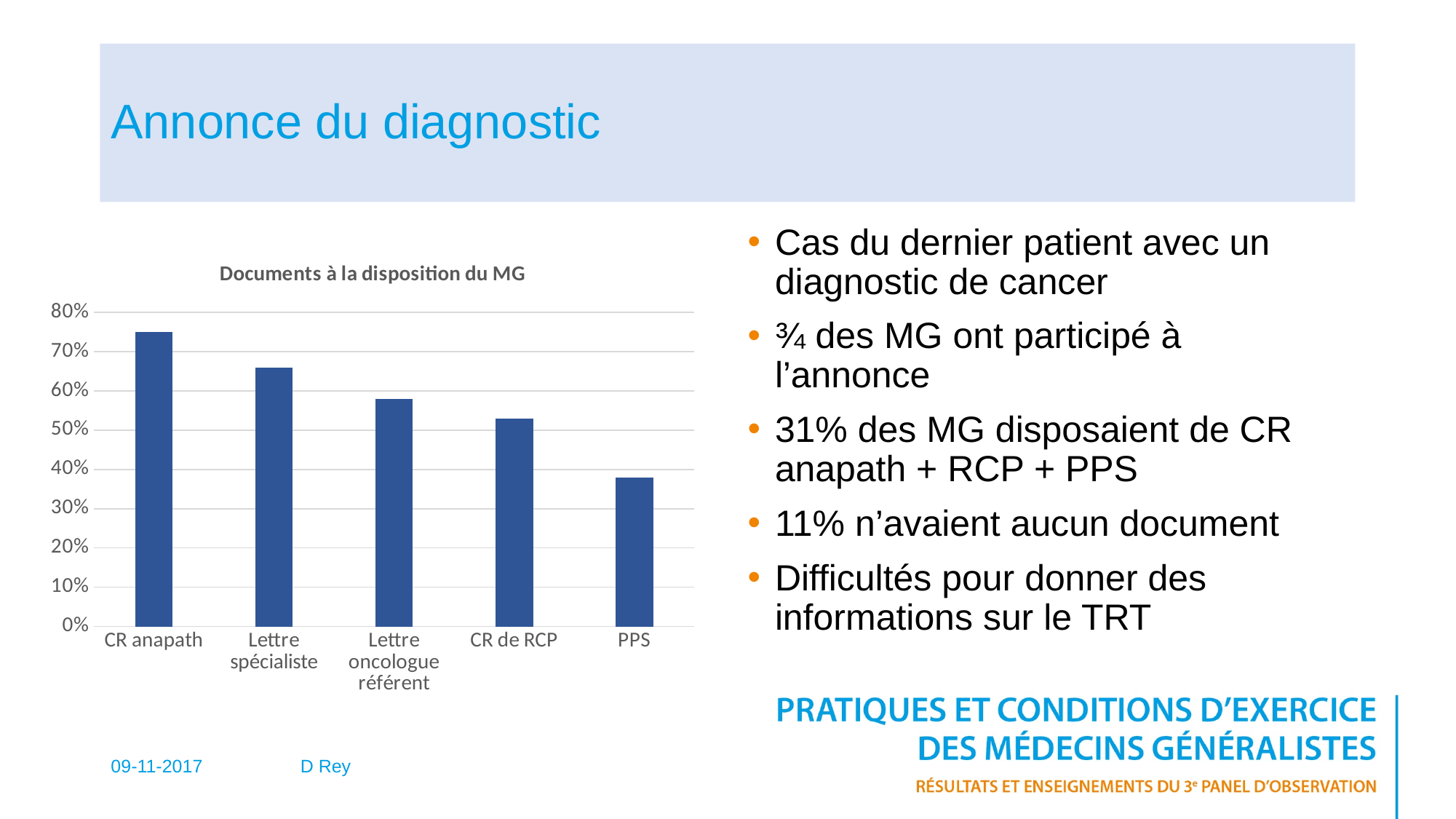

# Annonce du diagnostic

Cas du dernier patient avec un diagnostic de cancer
¾ des MG ont participé à l’annonce
31% des MG disposaient de CR anapath + RCP + PPS
11% n’avaient aucun document
Difficultés pour donner des informations sur le TRT

### Chart: Documents à la disposition du MG

| Category |  |
|---|---|
| CR anapath | 0.75 |
| Lettre spécialiste | 0.66 |
| Lettre oncologue référent | 0.58 |
| CR de RCP | 0.53 |
| PPS | 0.38 |
09-11-2017
D Rey